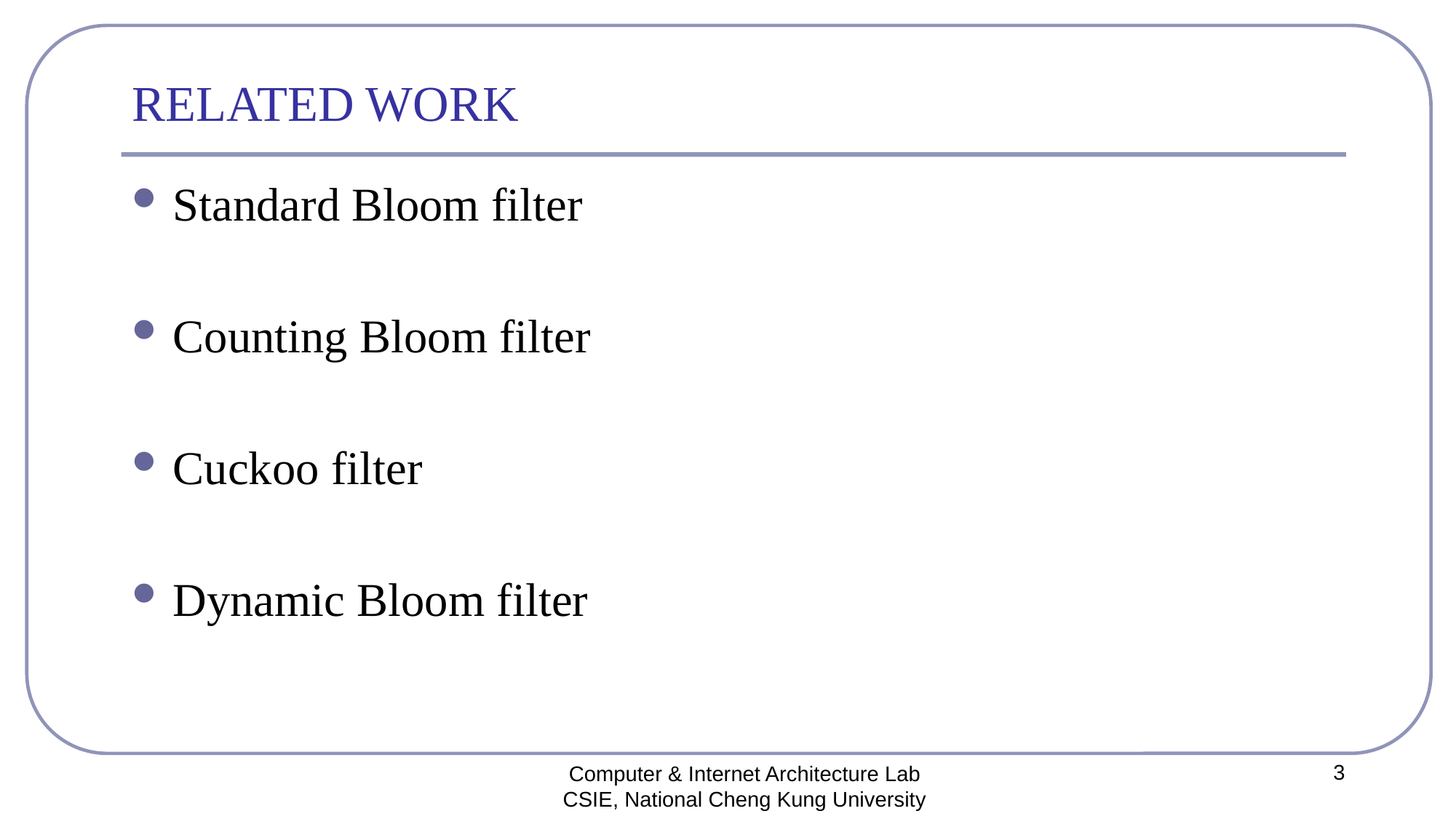

# RELATED WORK
Standard Bloom filter

Counting Bloom filter

Cuckoo filter

Dynamic Bloom filter
3
Computer & Internet Architecture Lab
CSIE, National Cheng Kung University